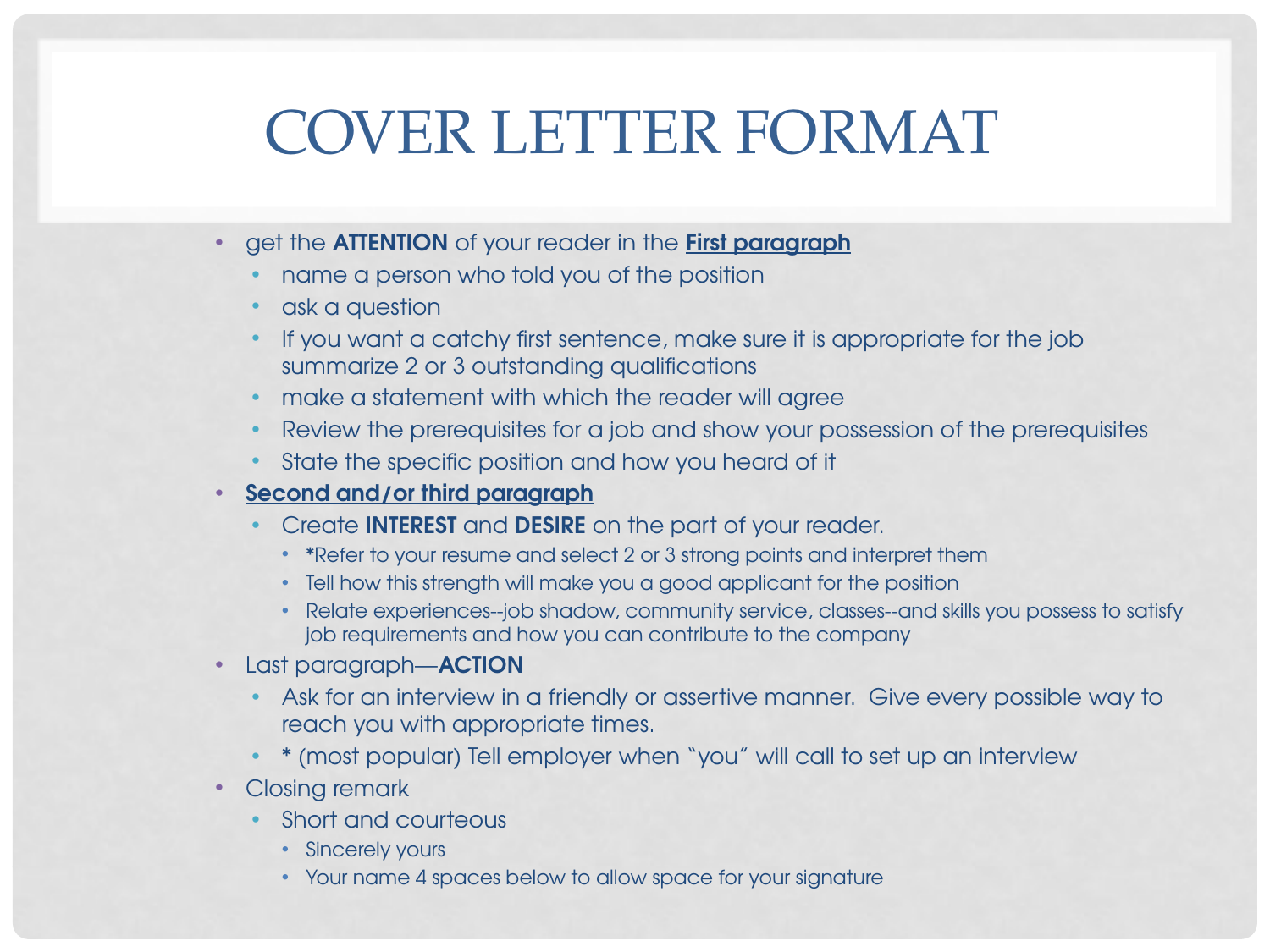

# Cover Letter Format
get the ATTENTION of your reader in the First paragraph
name a person who told you of the position
ask a question
If you want a catchy first sentence, make sure it is appropriate for the job summarize 2 or 3 outstanding qualifications
make a statement with which the reader will agree
Review the prerequisites for a job and show your possession of the prerequisites
State the specific position and how you heard of it
Second and/or third paragraph
Create INTEREST and DESIRE on the part of your reader.
*Refer to your resume and select 2 or 3 strong points and interpret them
Tell how this strength will make you a good applicant for the position
Relate experiences--job shadow, community service, classes--and skills you possess to satisfy job requirements and how you can contribute to the company
Last paragraph—ACTION
Ask for an interview in a friendly or assertive manner.  Give every possible way to reach you with appropriate times.
* (most popular) Tell employer when “you” will call to set up an interview
Closing remark
Short and courteous
Sincerely yours
Your name 4 spaces below to allow space for your signature